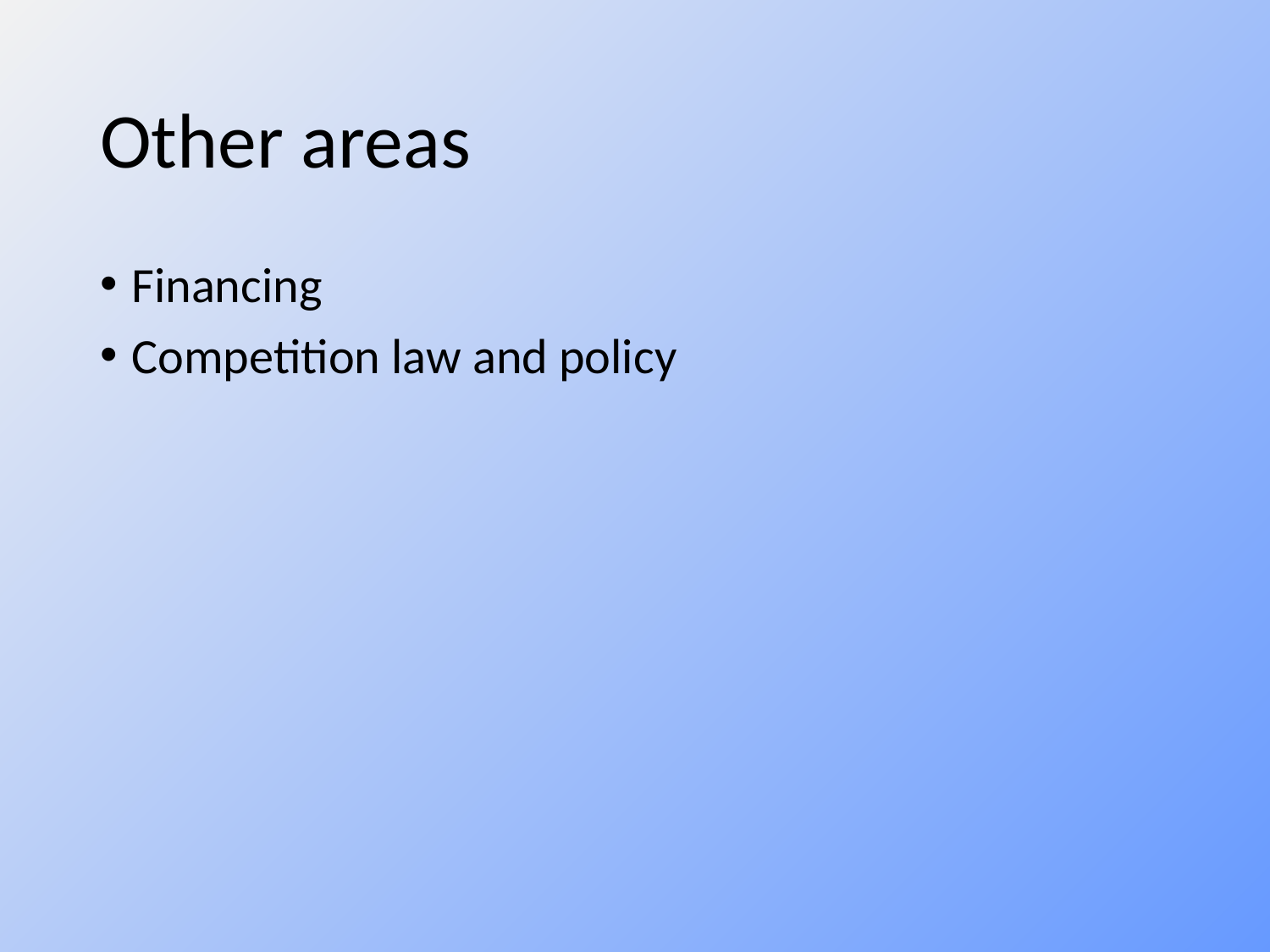

# Other areas
Financing
Competition law and policy